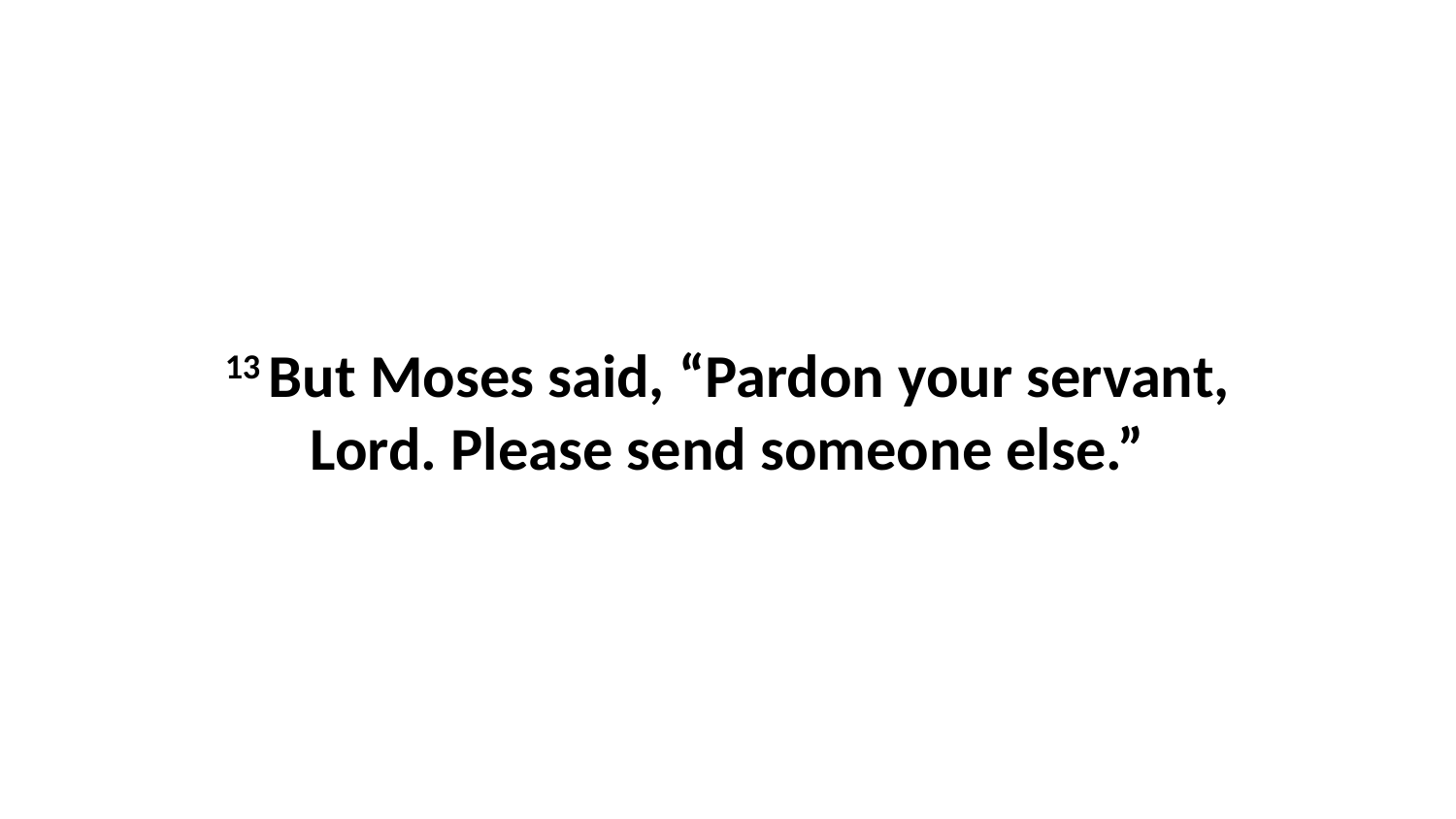

13 But Moses said, “Pardon your servant, Lord. Please send someone else.”